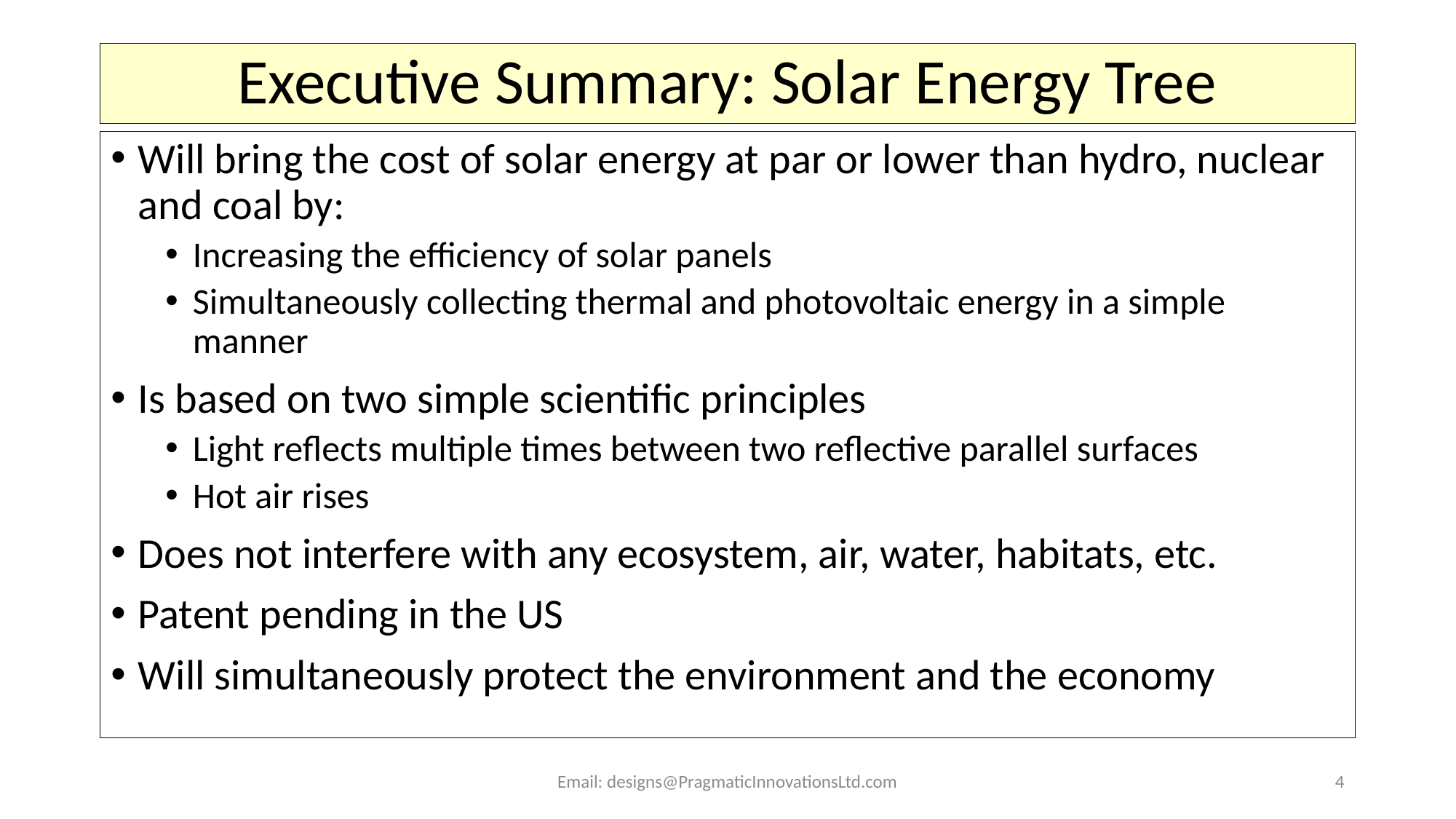

# Executive Summary: Solar Energy Tree
Will bring the cost of solar energy at par or lower than hydro, nuclear and coal by:
Increasing the efficiency of solar panels
Simultaneously collecting thermal and photovoltaic energy in a simple manner
Is based on two simple scientific principles
Light reflects multiple times between two reflective parallel surfaces
Hot air rises
Does not interfere with any ecosystem, air, water, habitats, etc.
Patent pending in the US
Will simultaneously protect the environment and the economy

Email: designs@PragmaticInnovationsLtd.com
4